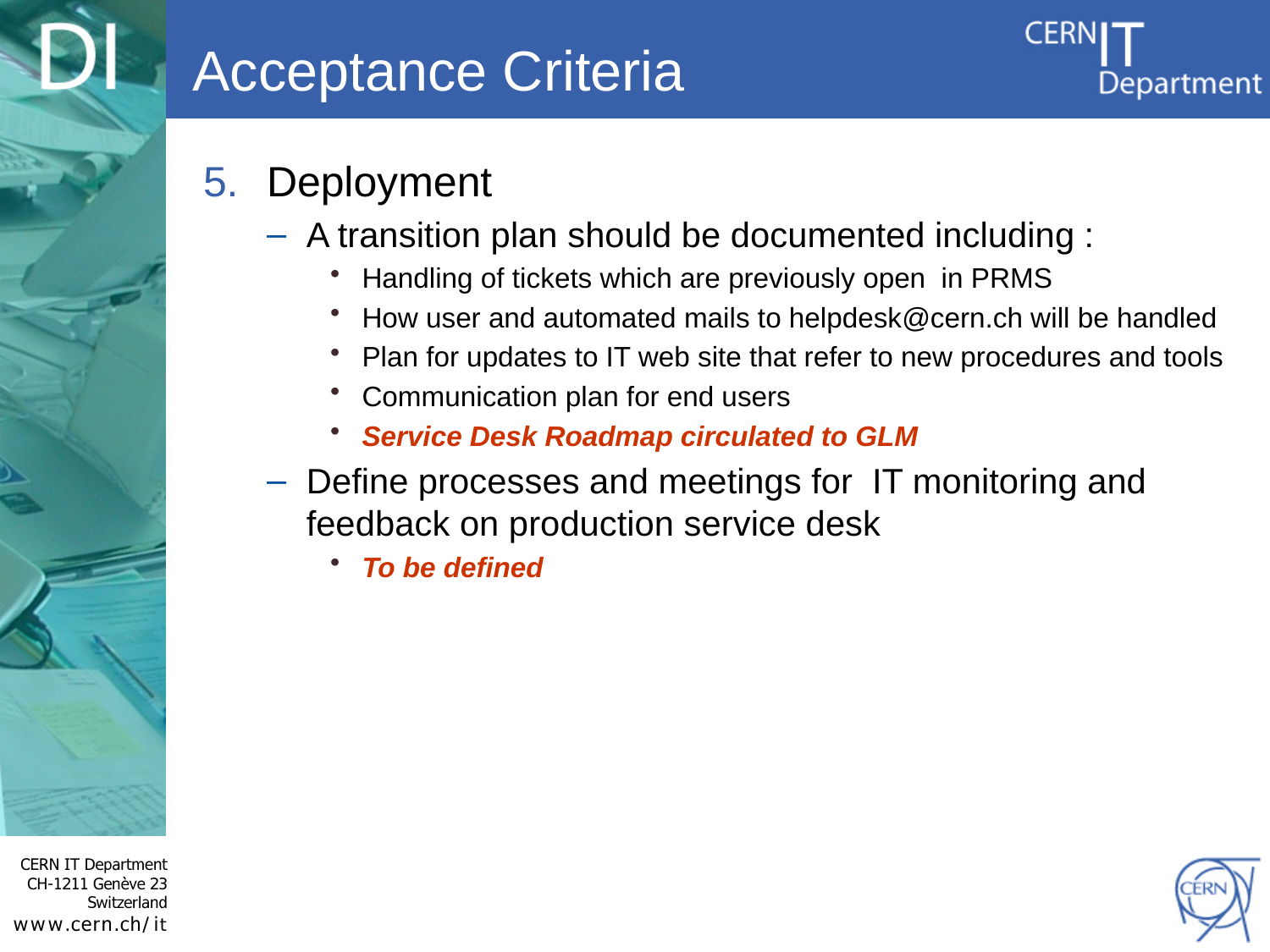

# Acceptance Criteria
Deployment
A transition plan should be documented including :
Handling of tickets which are previously open  in PRMS
How user and automated mails to helpdesk@cern.ch will be handled
Plan for updates to IT web site that refer to new procedures and tools
Communication plan for end users
Service Desk Roadmap circulated to GLM
Define processes and meetings for  IT monitoring and feedback on production service desk
To be defined